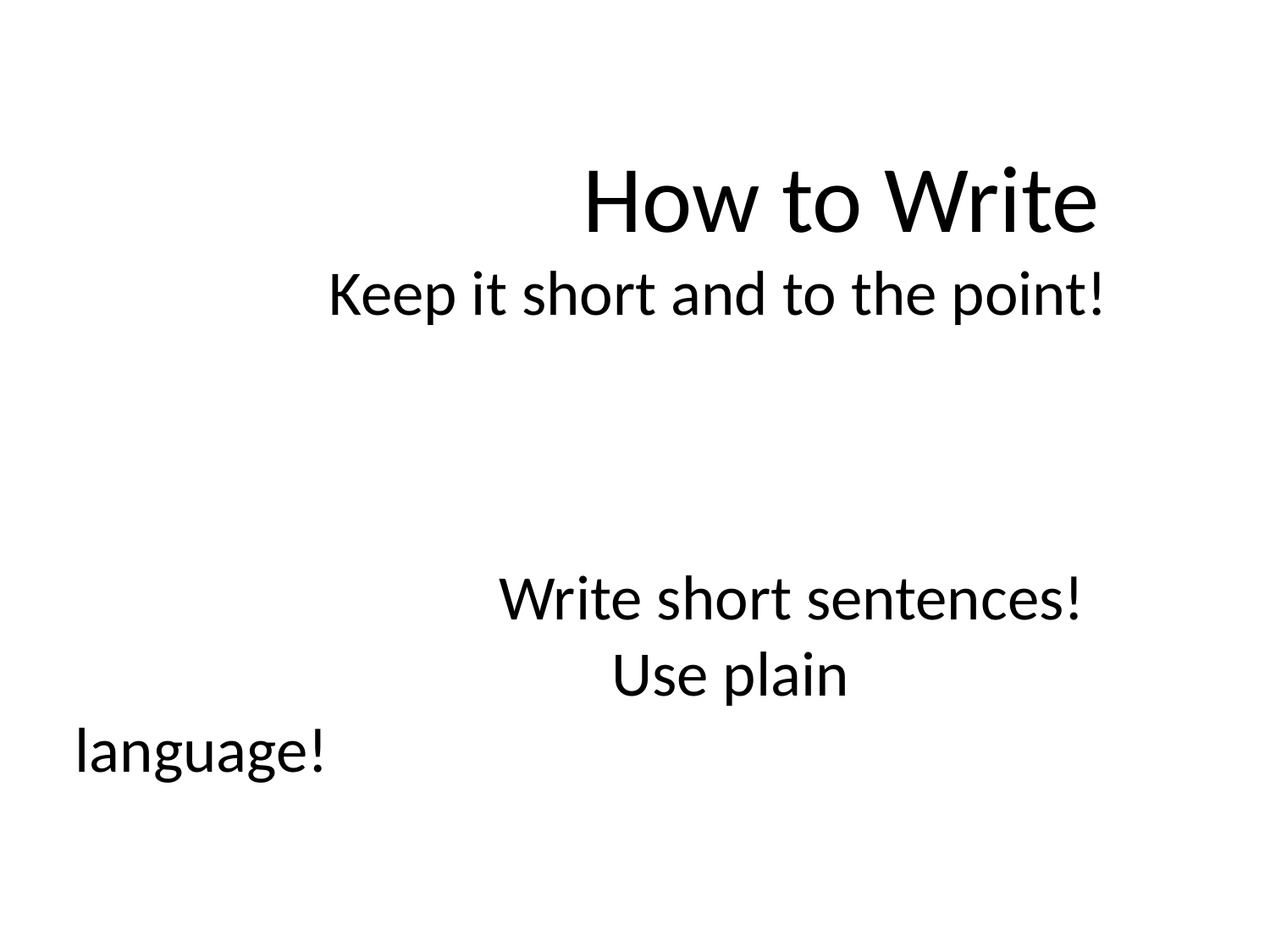

How to Write
 		Keep it short and to the point!

			   Write short sentences!
				  Use plain language!